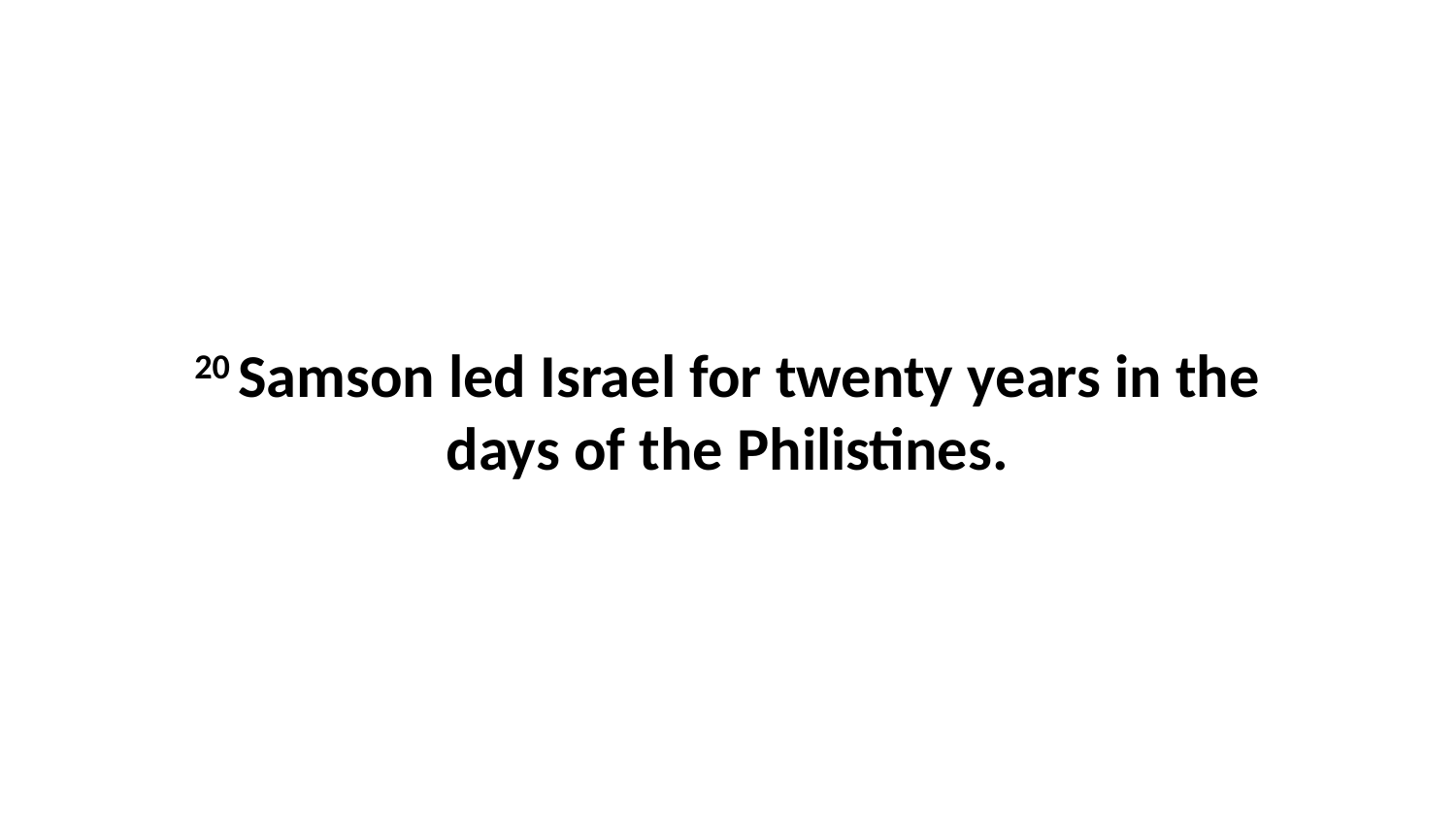

20 Samson led Israel for twenty years in the days of the Philistines.